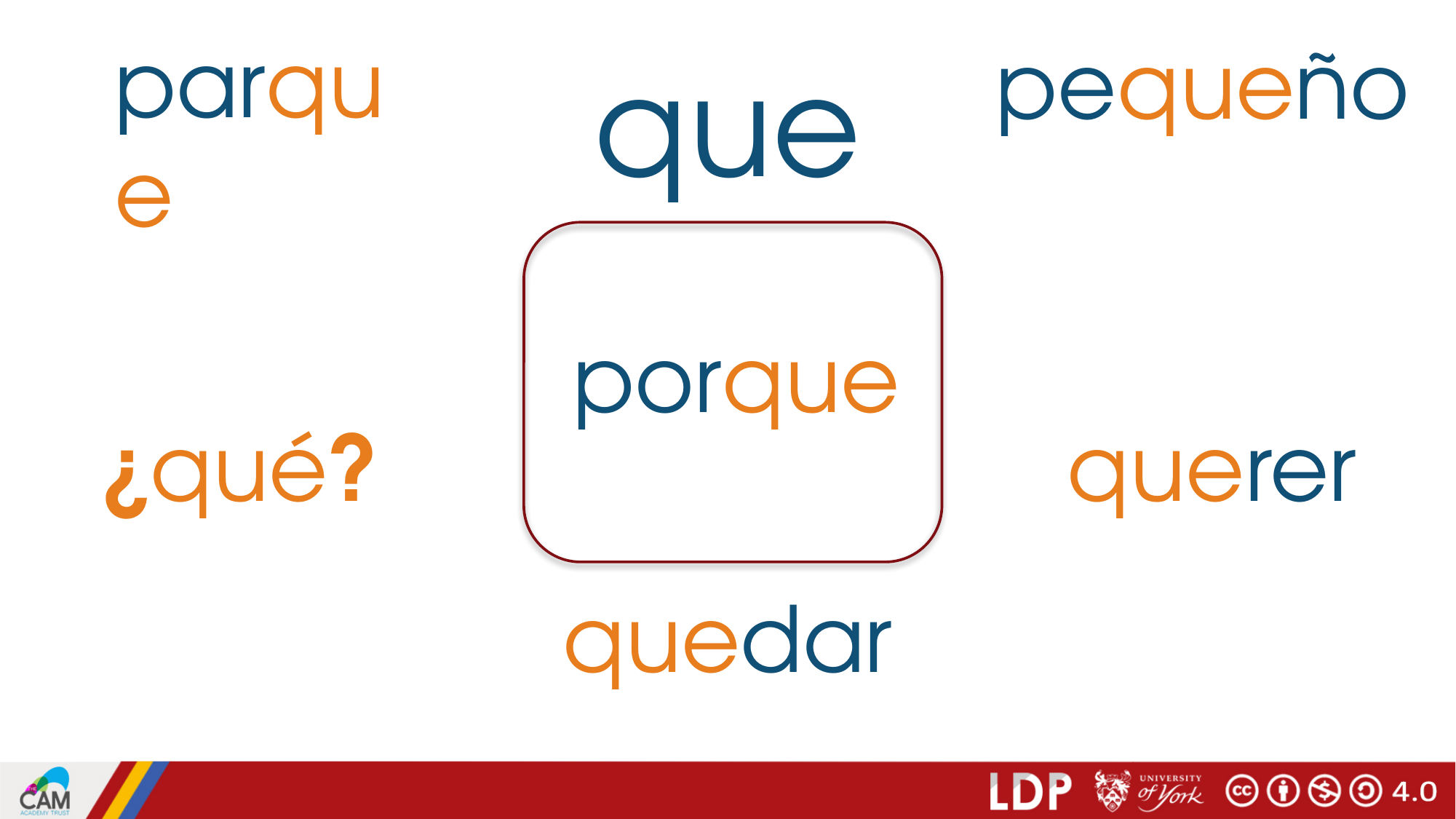

parque
pequeño
# que

porque
querer
¿qué?
quedar